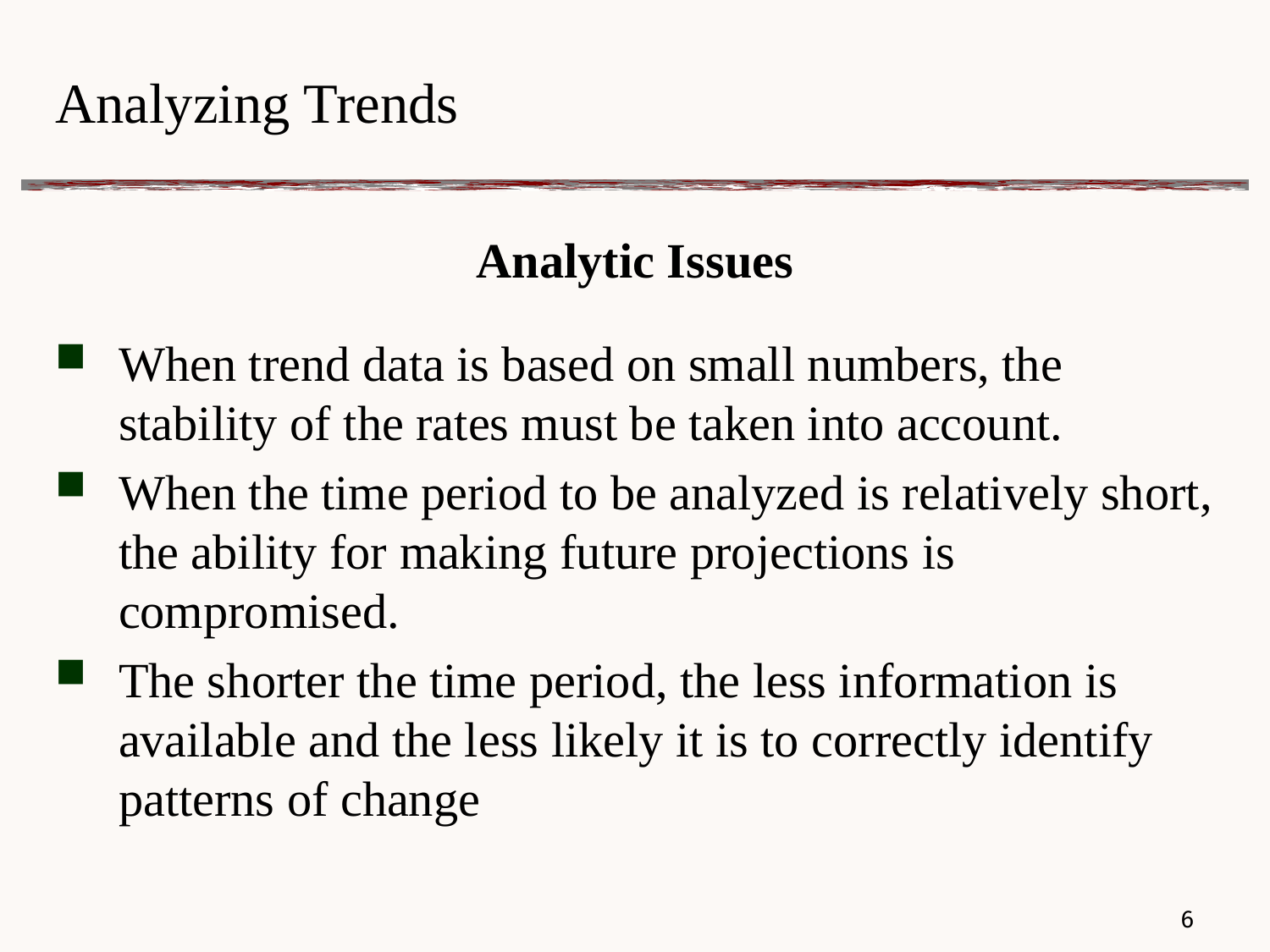

# Analyzing Trends
Analytic Issues

When trend data is based on small numbers, the stability of the rates must be taken into account.
When the time period to be analyzed is relatively short, the ability for making future projections is compromised.
The shorter the time period, the less information is available and the less likely it is to correctly identify patterns of change
6